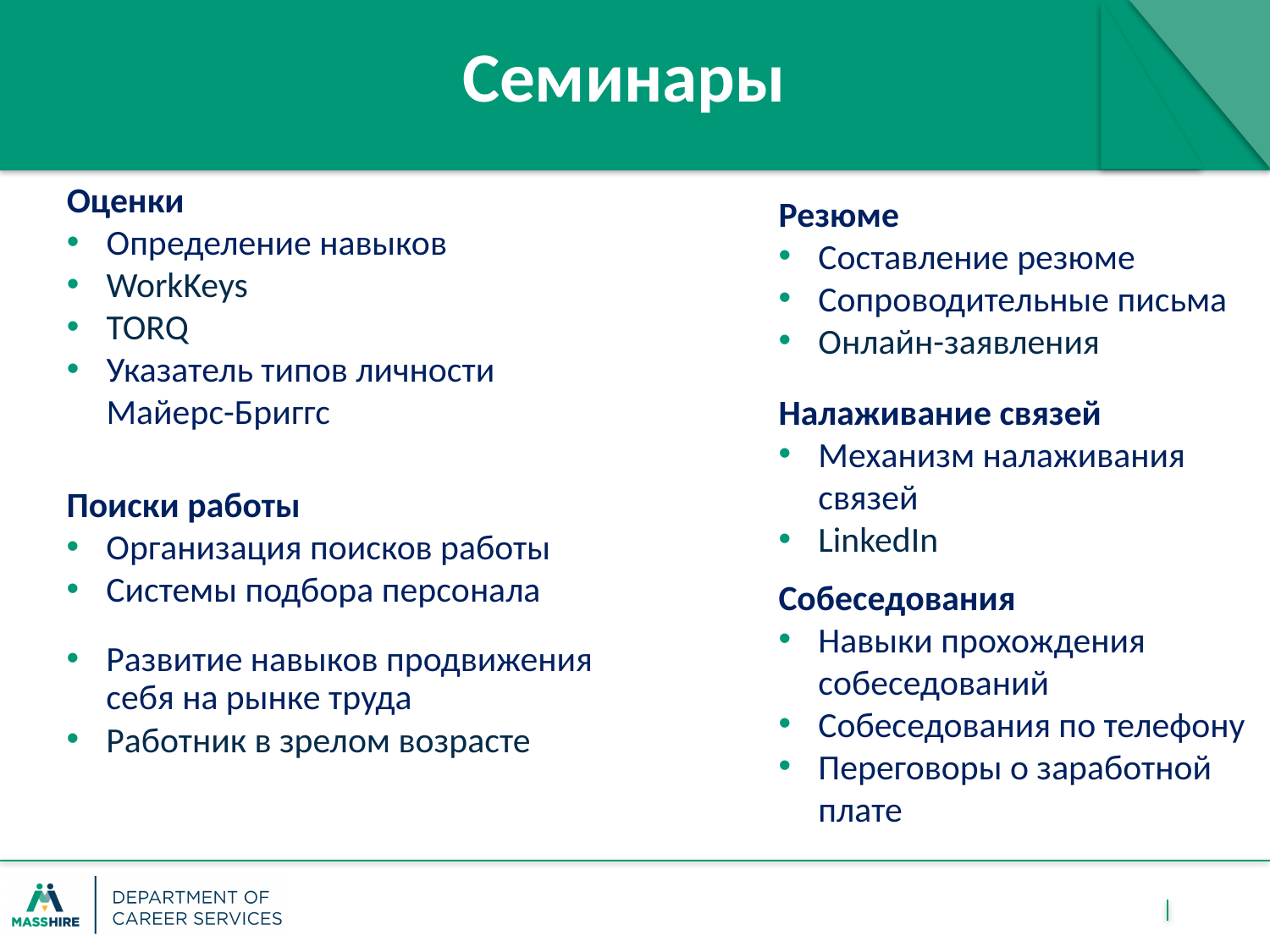

Семинары
Оценки
Определение навыков
WorkKeys
TORQ
Указатель типов личности Майерс-Бриггс

Резюме
Составление резюме
Сопроводительные письма
Онлайн-заявления
Налаживание связей
Механизм налаживания связей
LinkedIn
Поиски работы
Организация поисков работы
Системы подбора персонала
Развитие навыков продвижения себя на рынке труда
Работник в зрелом возрасте

Собеседования
Навыки прохождения собеседований
Собеседования по телефону
Переговоры о заработной плате